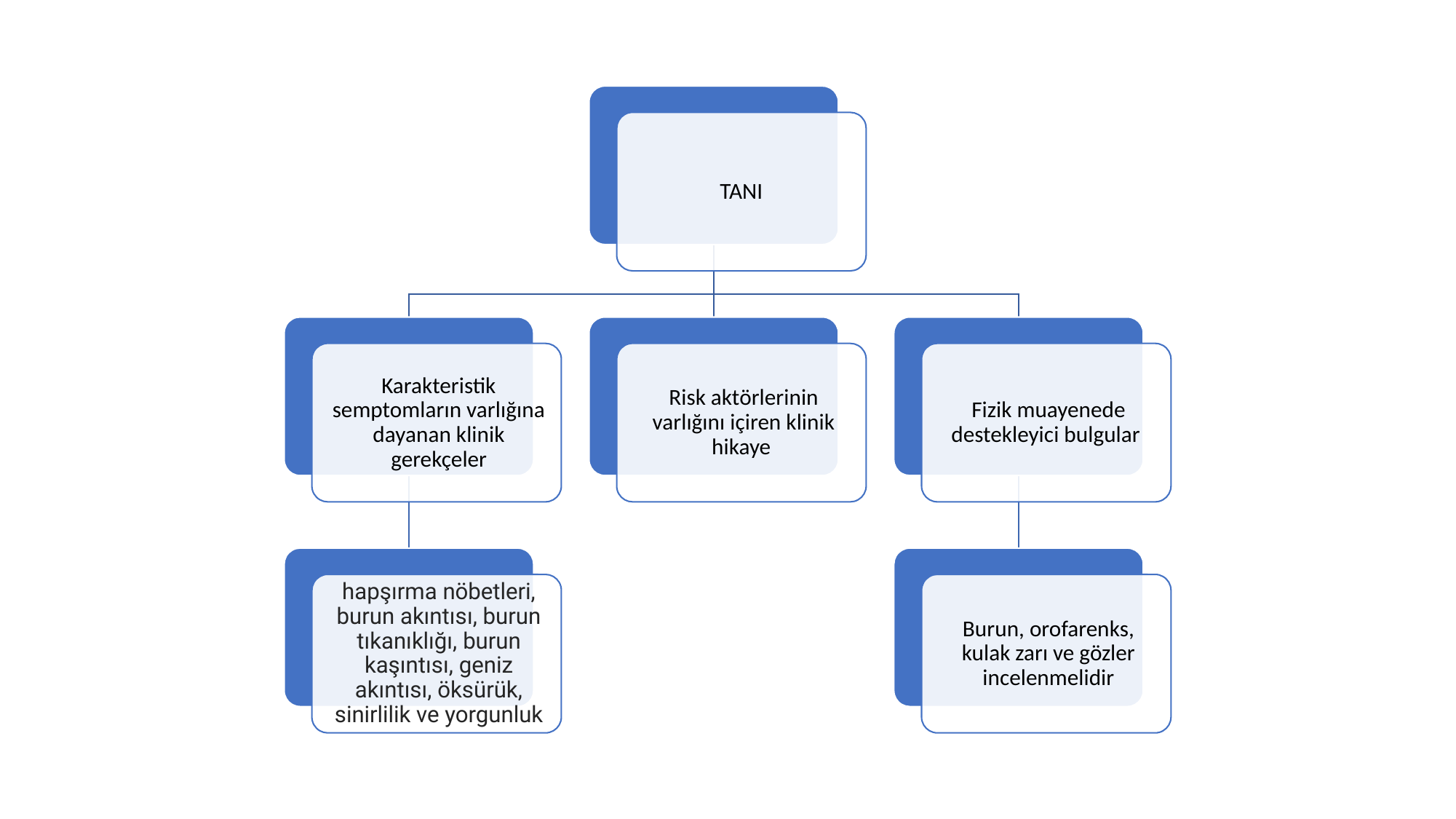

TANI
Karakteristik semptomların varlığına dayanan klinik gerekçeler
hapşırma nöbetleri, burun akıntısı, burun tıkanıklığı, burun kaşıntısı, geniz akıntısı, öksürük, sinirlilik ve yorgunluk
Risk aktörlerinin varlığını içiren klinik hikaye
Fizik muayenede destekleyici bulgular
Burun, orofarenks, kulak zarı ve gözler incelenmelidir